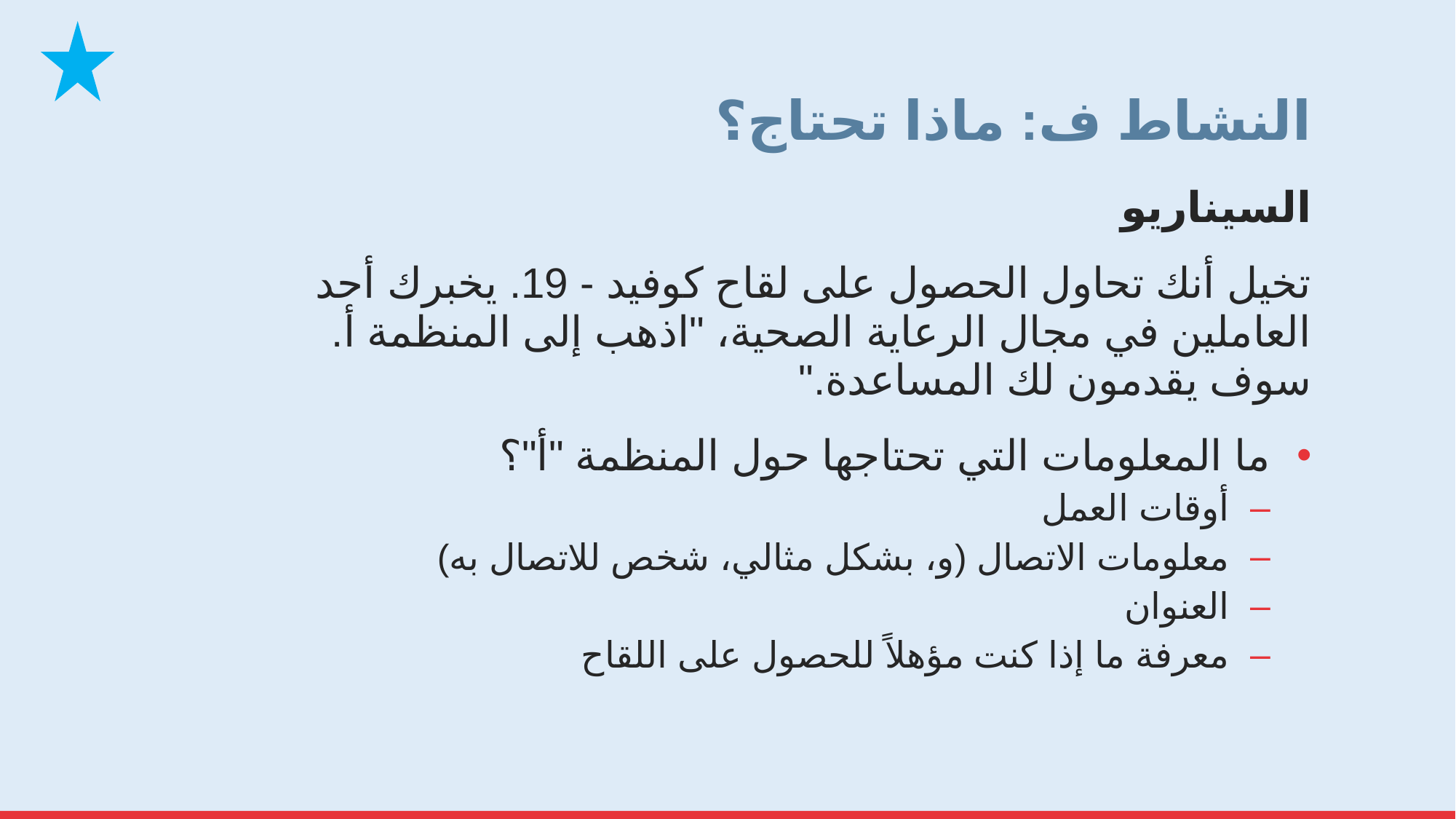

# النشاط ف: ماذا تحتاج؟
السيناريو
تخيل أنك تحاول الحصول على لقاح كوفيد - 19. يخبرك أحد العاملين في مجال الرعاية الصحية، "اذهب إلى المنظمة أ. سوف يقدمون لك المساعدة."
ما المعلومات التي تحتاجها حول المنظمة "أ"؟
أوقات العمل
معلومات الاتصال (و، بشكل مثالي، شخص للاتصال به)
العنوان
معرفة ما إذا كنت مؤهلاً للحصول على اللقاح